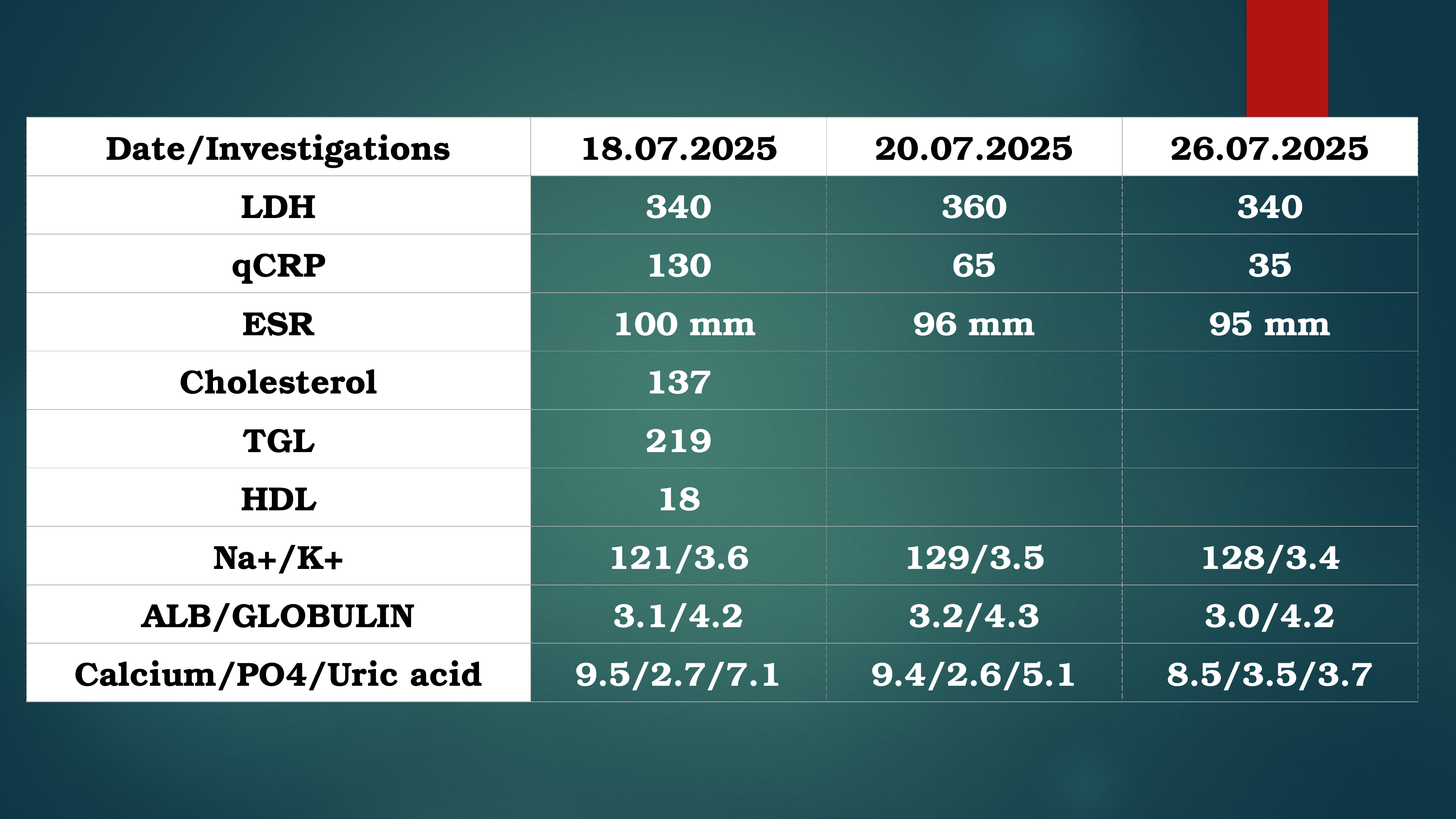

| Date/Investigations | 18.07.2025 | 20.07.2025 | 26.07.2025 |
| --- | --- | --- | --- |
| LDH | 340 | 360 | 340 |
| qCRP | 130 | 65 | 35 |
| ESR | 100 mm | 96 mm | 95 mm |
| Cholesterol | 137 |  |  |
| TGL | 219 |  |  |
| HDL | 18 |  |  |
| Na+/K+ | 121/3.6 | 129/3.5 | 128/3.4 |
| ALB/GLOBULIN | 3.1/4.2 | 3.2/4.3 | 3.0/4.2 |
| Calcium/PO4/Uric acid | 9.5/2.7/7.1 | 9.4/2.6/5.1 | 8.5/3.5/3.7 |